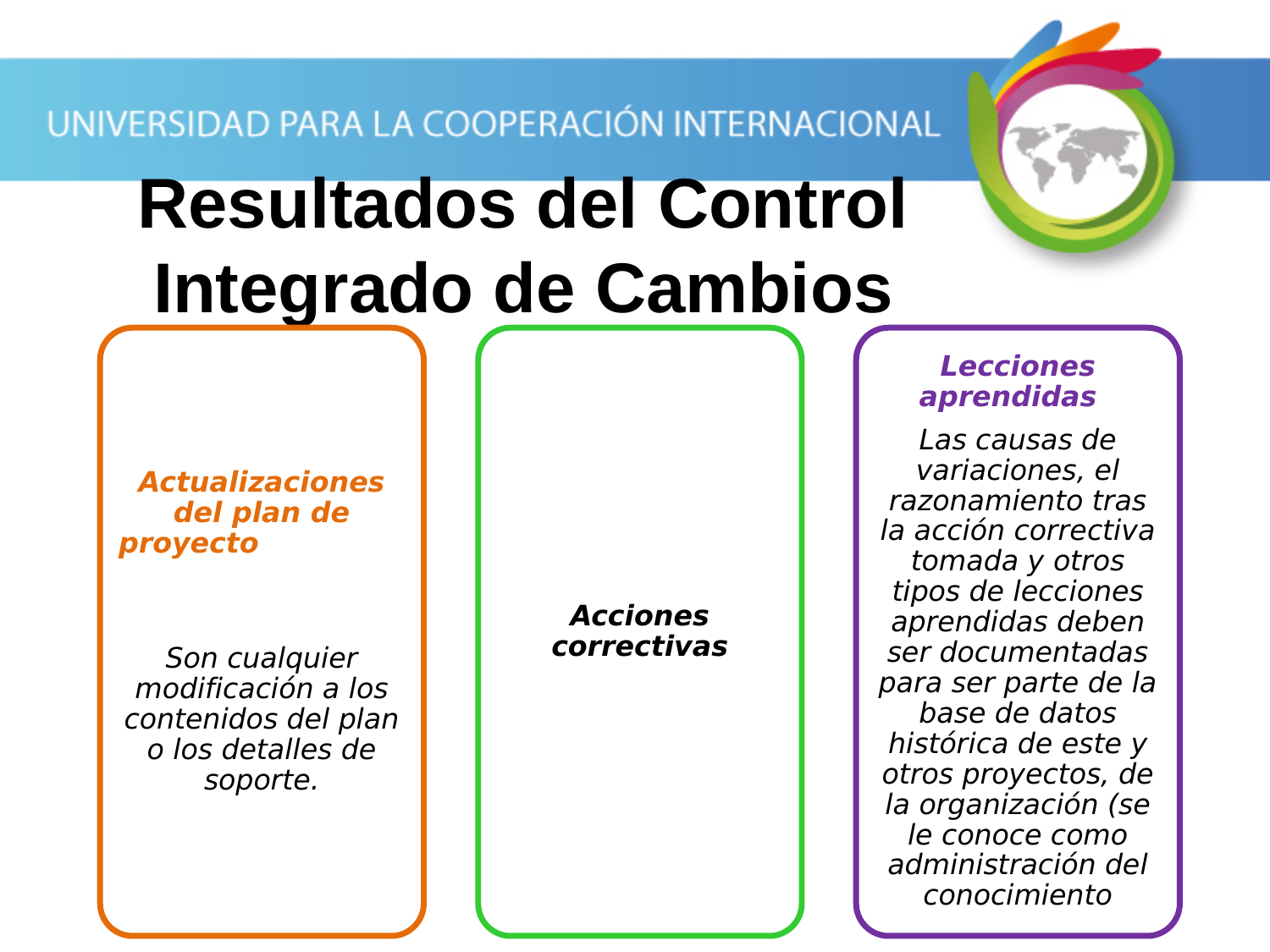

# Resultados del Control Integrado de Cambios
Actualizaciones del plan de proyecto

Son cualquier modificación a los contenidos del plan o los detalles de soporte.
Acciones correctivas
Lecciones aprendidas
Las causas de variaciones, el razonamiento tras la acción correctiva tomada y otros tipos de lecciones aprendidas deben ser documentadas para ser parte de la base de datos histórica de este y otros proyectos, de la organización (se le conoce como administración del conocimiento